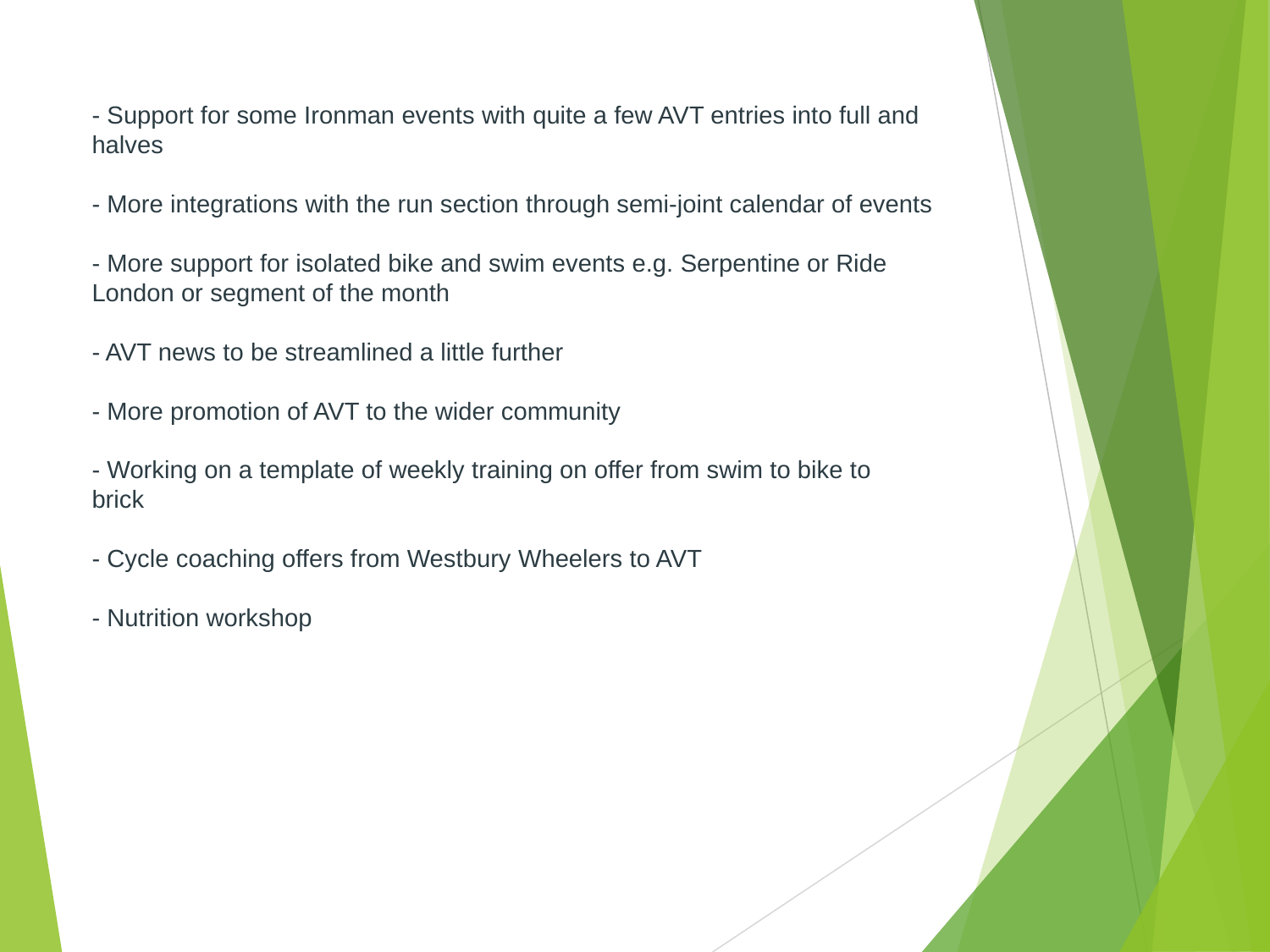

# - Support for some Ironman events with quite a few AVT entries into full and halves

- More integrations with the run section through semi-joint calendar of events

- More support for isolated bike and swim events e.g. Serpentine or Ride
London or segment of the month

- AVT news to be streamlined a little further

- More promotion of AVT to the wider community

- Working on a template of weekly training on offer from swim to bike to
brick

- Cycle coaching offers from Westbury Wheelers to AVT

- Nutrition workshop